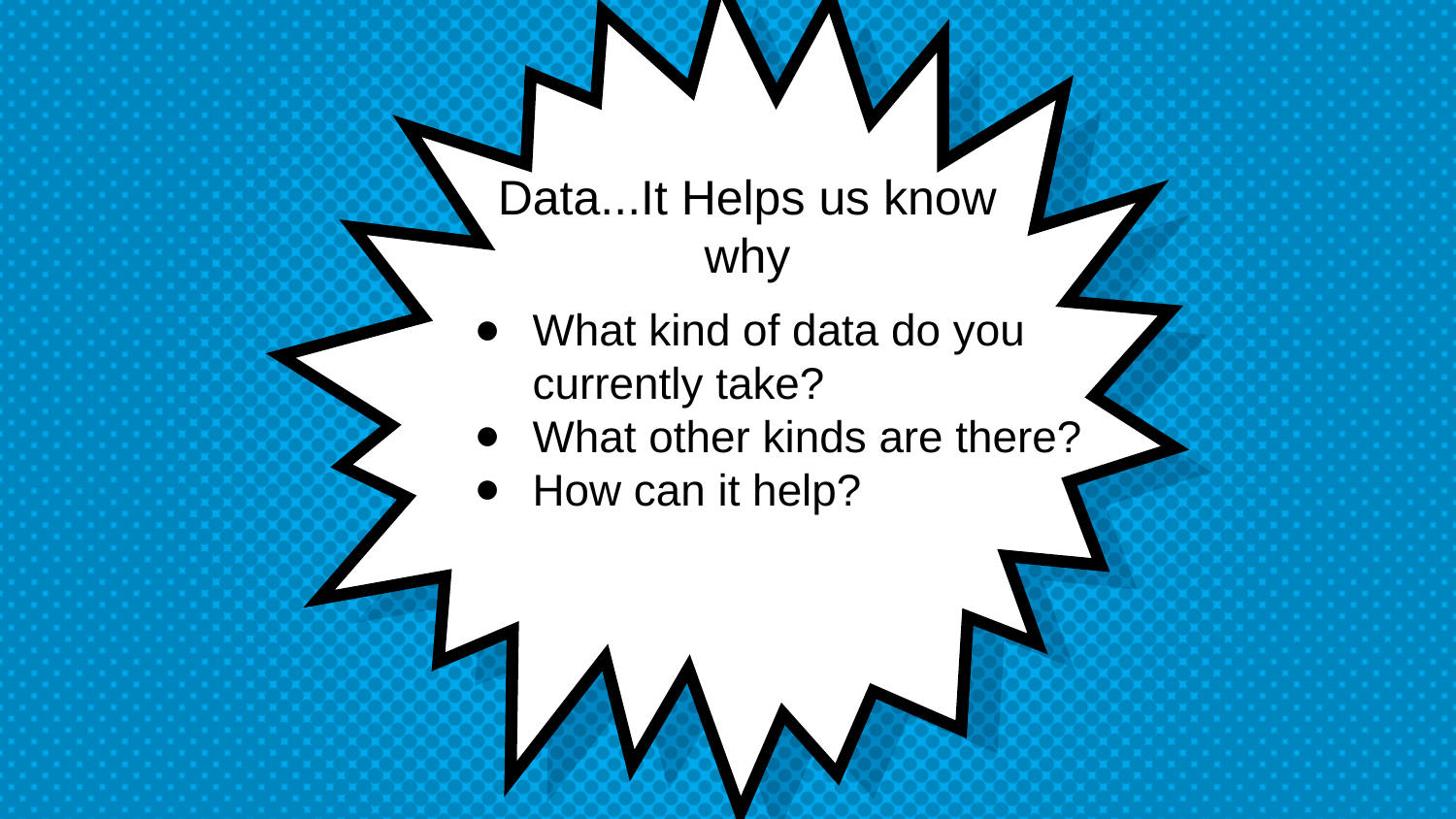

Data...It Helps us know why
What kind of data do you currently take?
What other kinds are there?
How can it help?